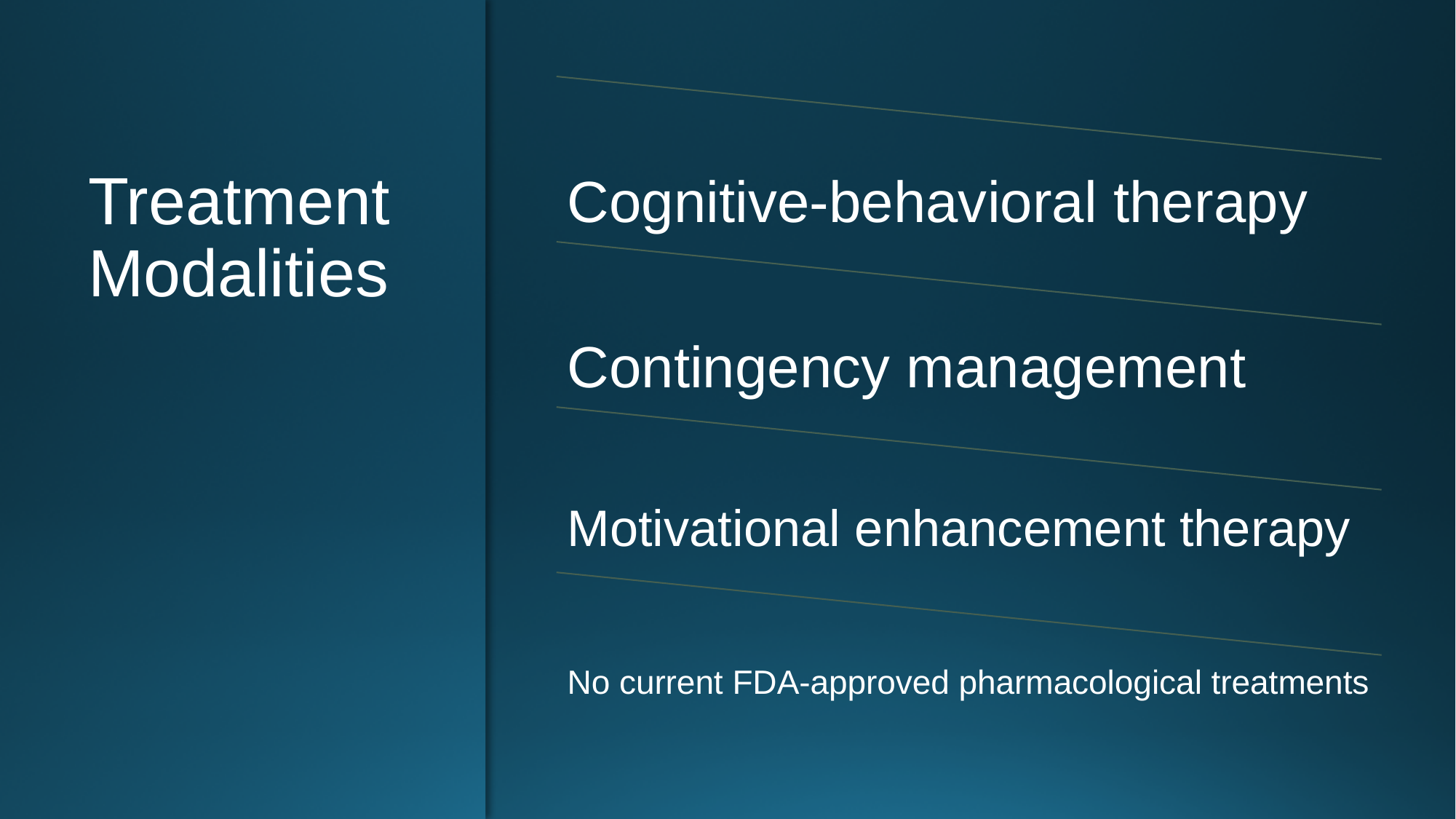

Cognitive-behavioral therapy
Contingency management
Motivational enhancement therapy
No current FDA-approved pharmacological treatments
# Treatment Modalities